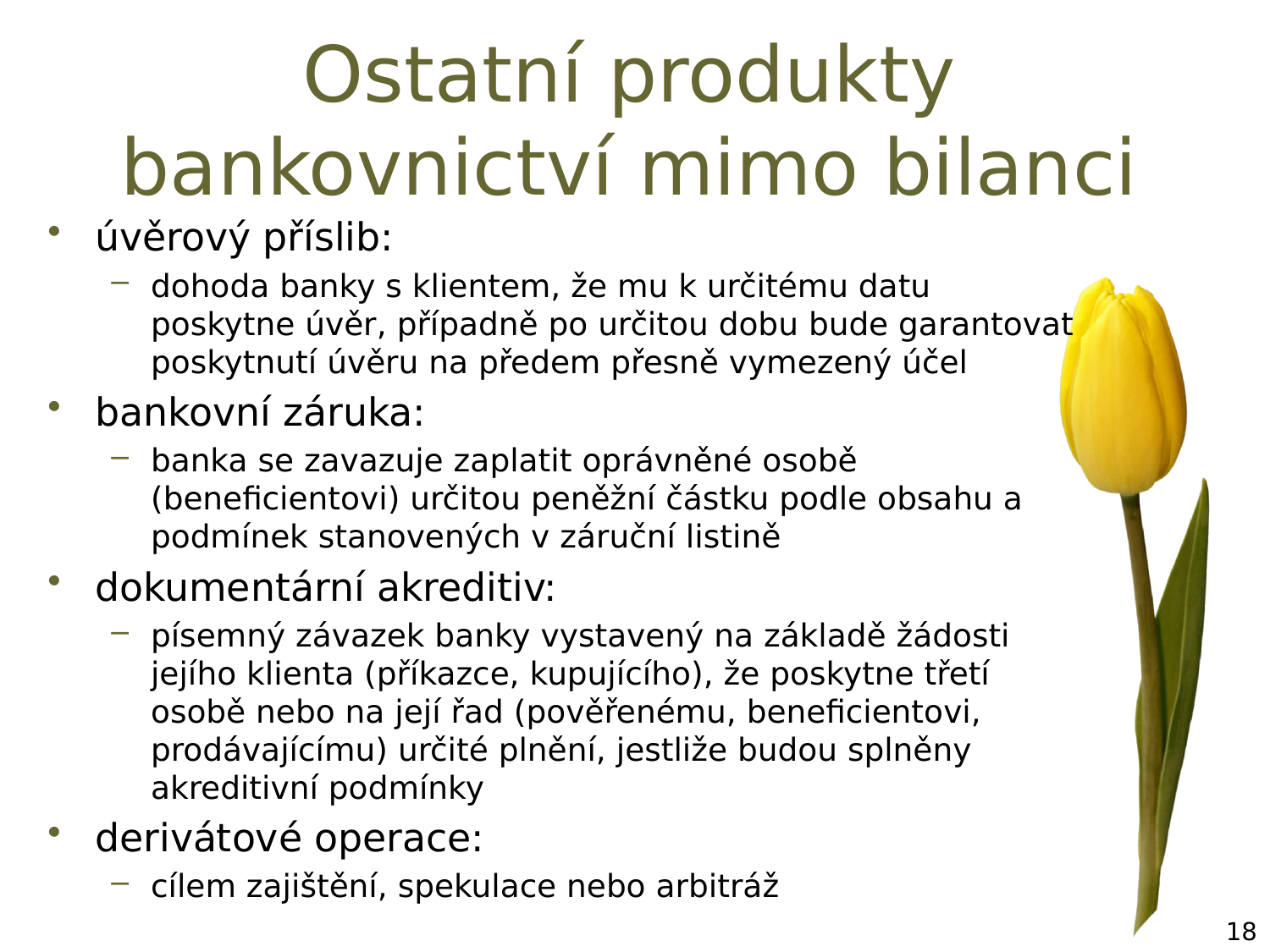

# Ostatní produkty bankovnictví mimo bilanci
úvěrový příslib:
dohoda banky s klientem, že mu k určitému datu poskytne úvěr, případně po určitou dobu bude garantovat poskytnutí úvěru na předem přesně vymezený účel
bankovní záruka:
banka se zavazuje zaplatit oprávněné osobě (beneficientovi) určitou peněžní částku podle obsahu a podmínek stanovených v záruční listině
dokumentární akreditiv:
písemný závazek banky vystavený na základě žádosti jejího klienta (příkazce, kupujícího), že poskytne třetí osobě nebo na její řad (pověřenému, beneficientovi, prodávajícímu) určité plnění, jestliže budou splněny akreditivní podmínky
derivátové operace:
cílem zajištění, spekulace nebo arbitráž
18